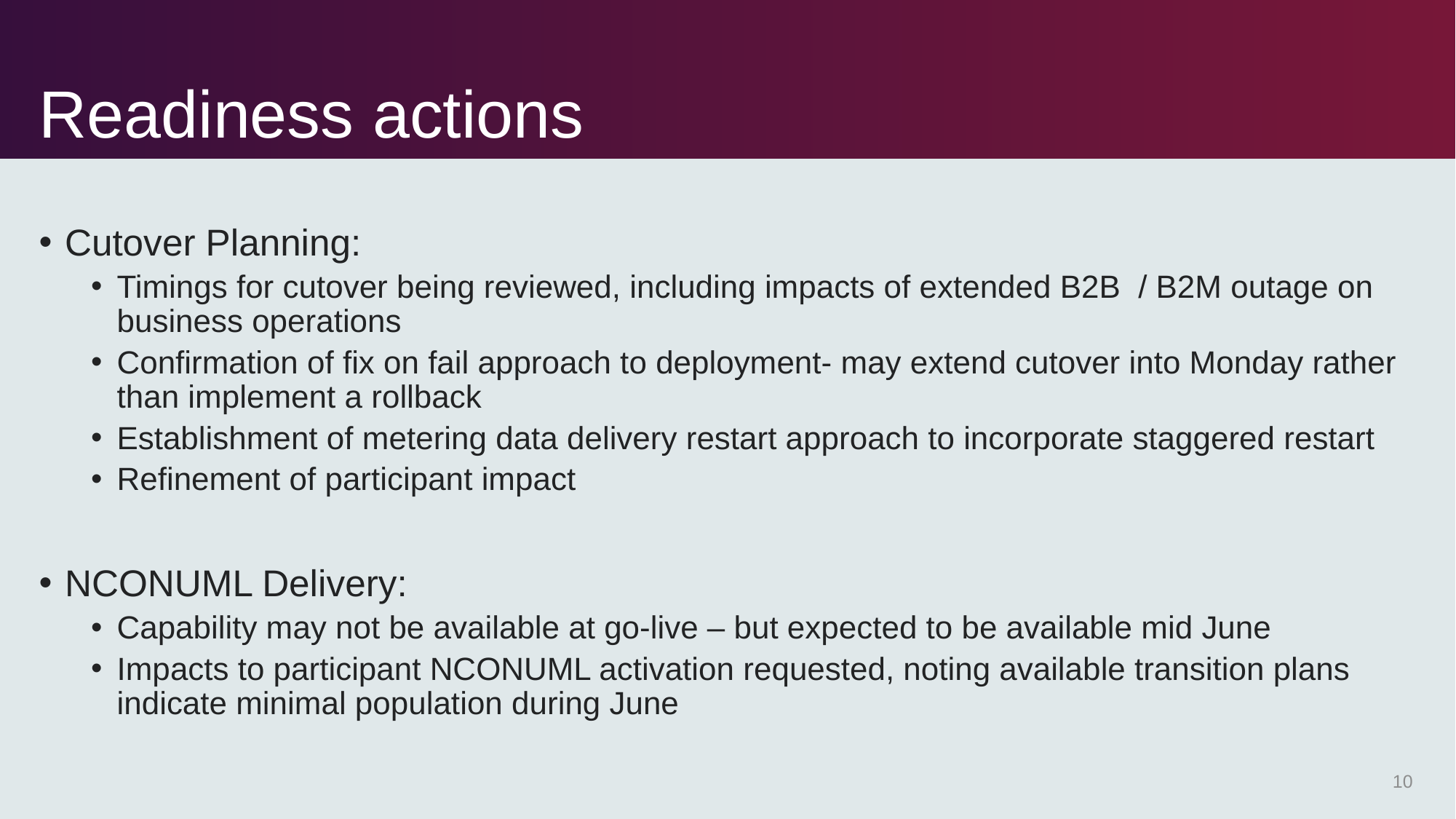

# Readiness actions
Cutover Planning:
Timings for cutover being reviewed, including impacts of extended B2B  / B2M outage on business operations
Confirmation of fix on fail approach to deployment- may extend cutover into Monday rather than implement a rollback
Establishment of metering data delivery restart approach to incorporate staggered restart
Refinement of participant impact

NCONUML Delivery:
Capability may not be available at go-live – but expected to be available mid June
Impacts to participant NCONUML activation requested, noting available transition plans indicate minimal population during June
10